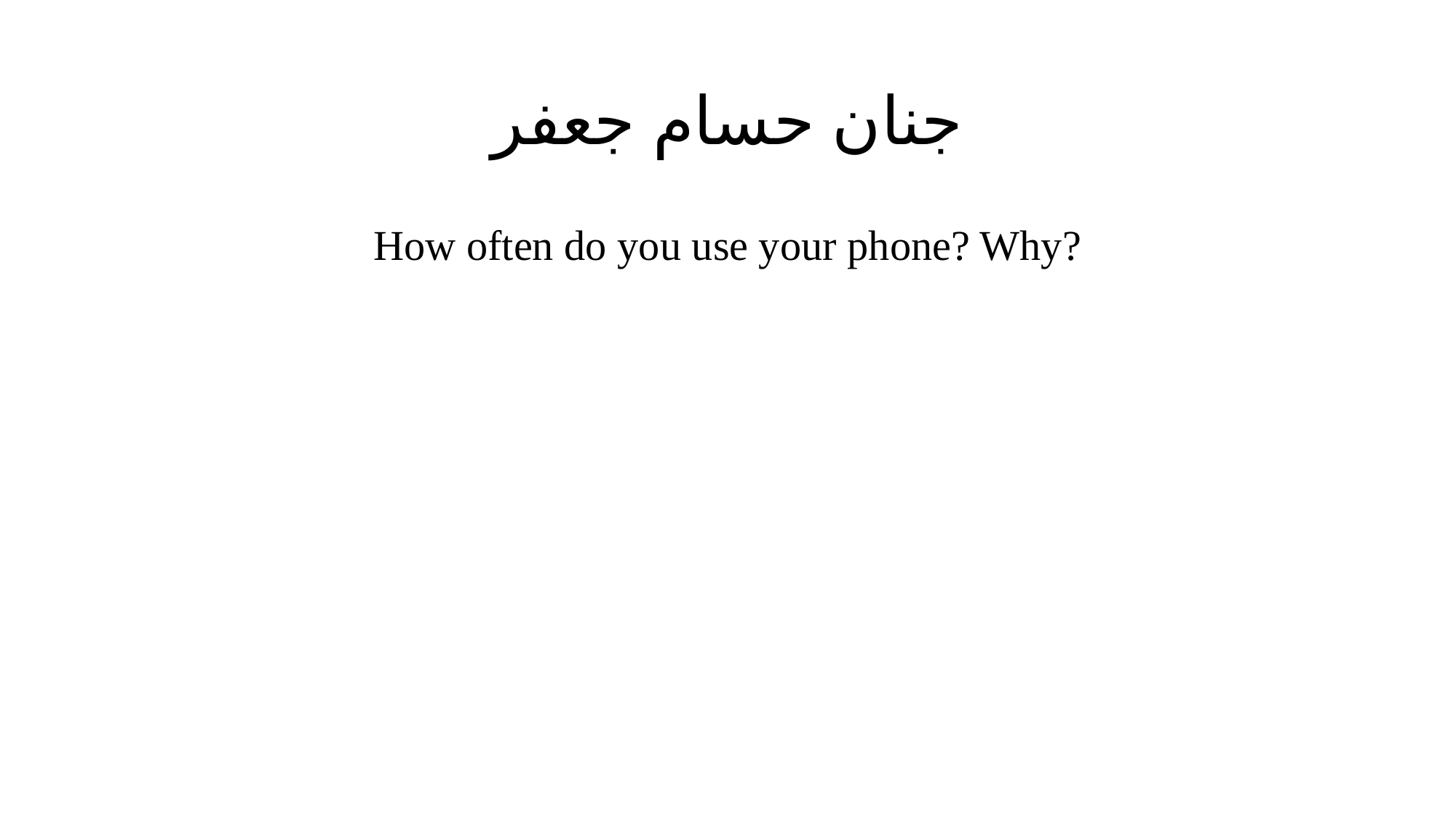

# جنان حسام جعفر
How often do you use your phone? Why?